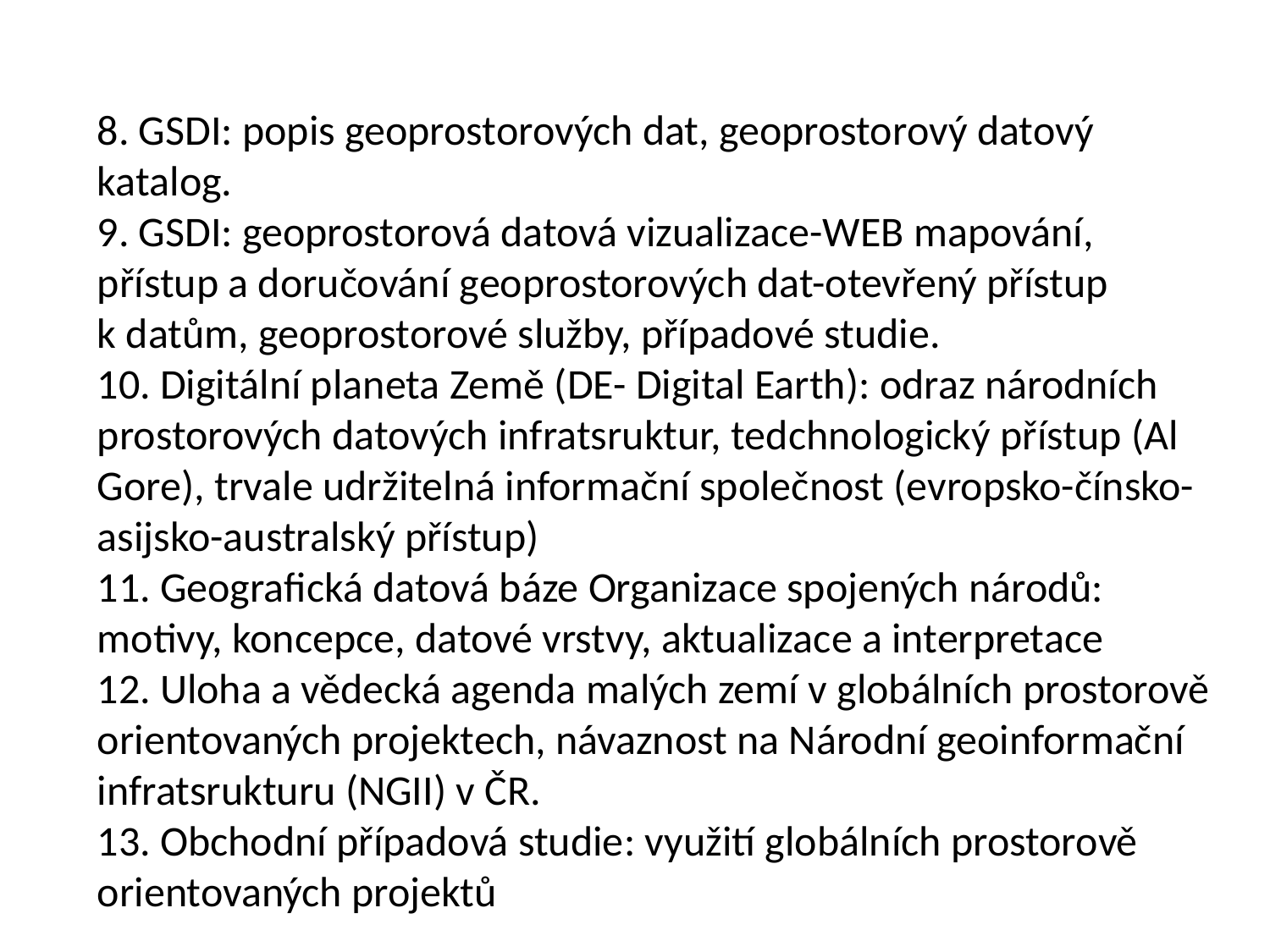

8. GSDI: popis geoprostorových dat, geoprostorový datový katalog.
9. GSDI: geoprostorová datová vizualizace-WEB mapování, přístup a doručování geoprostorových dat-otevřený přístup k datům, geoprostorové služby, případové studie.
10. Digitální planeta Země (DE- Digital Earth): odraz národních prostorových datových infratsruktur, tedchnologický přístup (Al Gore), trvale udržitelná informační společnost (evropsko-čínsko-asijsko-australský přístup)
11. Geografická datová báze Organizace spojených národů: motivy, koncepce, datové vrstvy, aktualizace a interpretace
12. Uloha a vědecká agenda malých zemí v globálních prostorově orientovaných projektech, návaznost na Národní geoinformační infratsrukturu (NGII) v ČR.
13. Obchodní případová studie: využití globálních prostorově orientovaných projektů